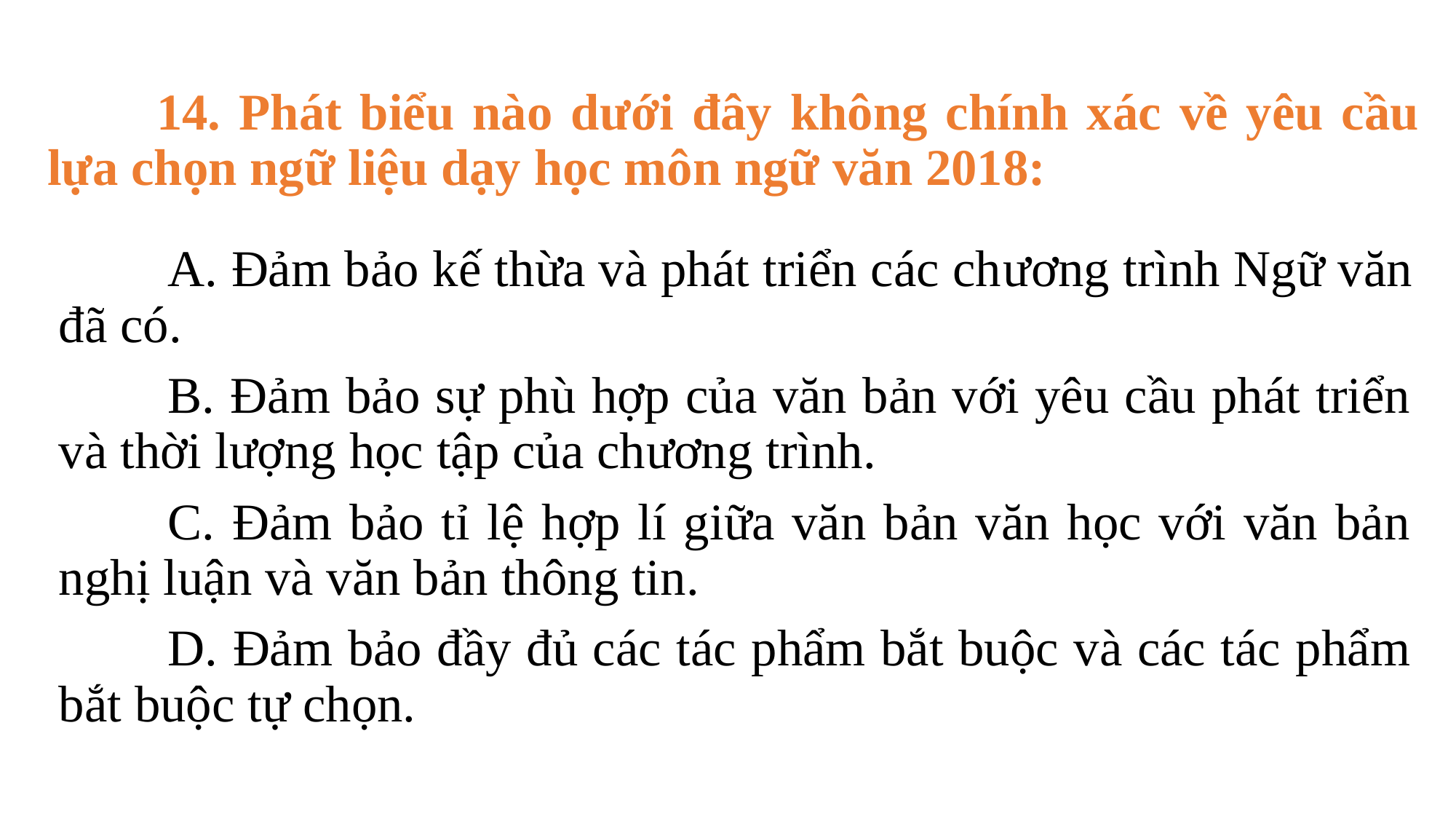

# 14. Phát biểu nào dưới đây không chính xác về yêu cầu lựa chọn ngữ liệu dạy học môn ngữ văn 2018:
	A. Đảm bảo kế thừa và phát triển các chương trình Ngữ văn đã có.
	B. Đảm bảo sự phù hợp của văn bản với yêu cầu phát triển và thời lượng học tập của chương trình.
	C. Đảm bảo tỉ lệ hợp lí giữa văn bản văn học với văn bản nghị luận và văn bản thông tin.
	D. Đảm bảo đầy đủ các tác phẩm bắt buộc và các tác phẩm bắt buộc tự chọn.